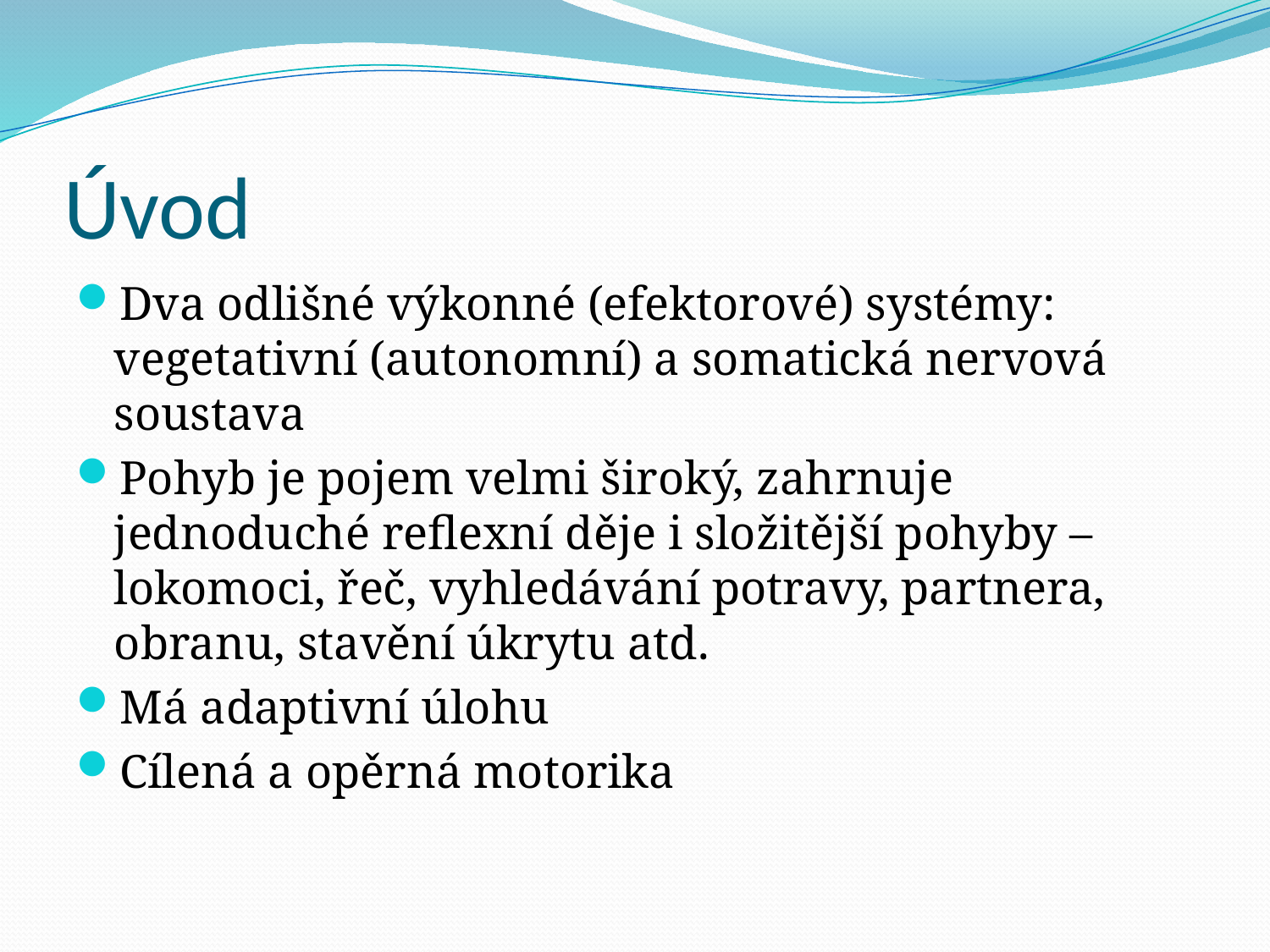

# Úvod
Dva odlišné výkonné (efektorové) systémy: vegetativní (autonomní) a somatická nervová soustava
Pohyb je pojem velmi široký, zahrnuje jednoduché reflexní děje i složitější pohyby – lokomoci, řeč, vyhledávání potravy, partnera, obranu, stavění úkrytu atd.
Má adaptivní úlohu
Cílená a opěrná motorika